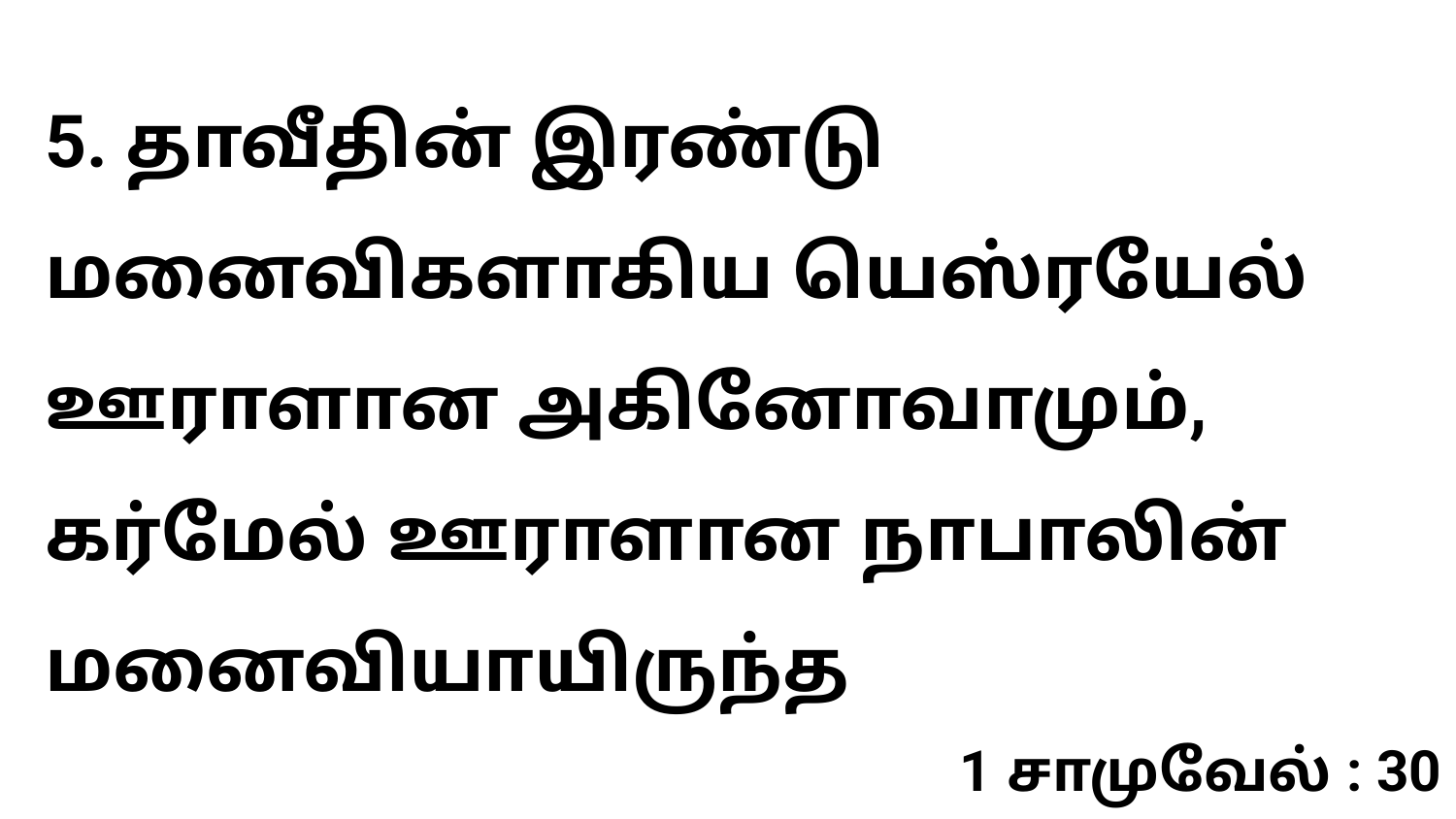

5. தாவீதின் இரண்டு மனைவிகளாகிய யெஸ்ரயேல் ஊராளான அகினோவாமும், கர்மேல் ஊராளான நாபாலின் மனைவியாயிருந்த
1 சாமுவேல் : 30